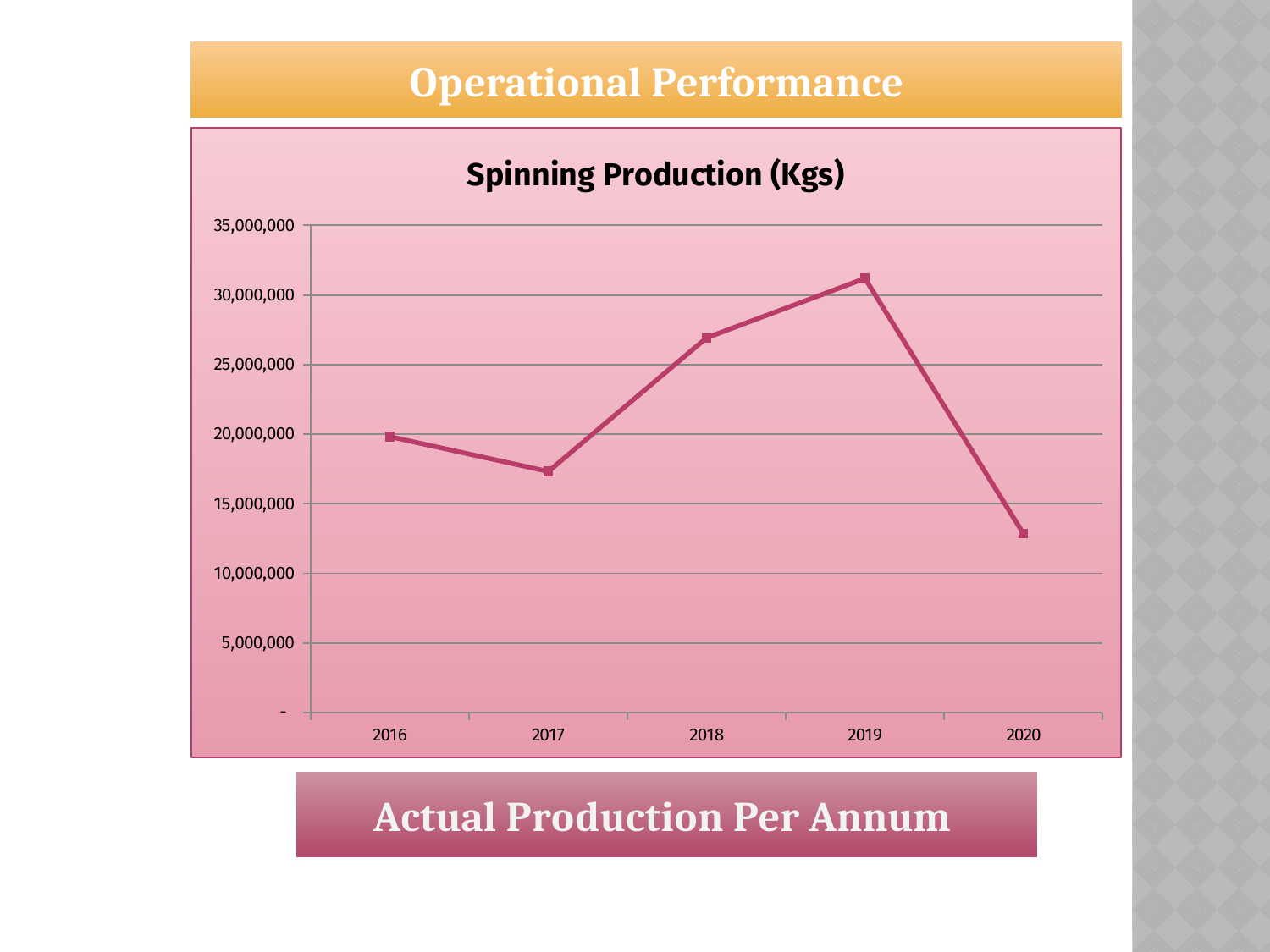

Operational Performance

### Chart:

| Category | Spinning Production (Kgs) |
|---|---|
| 2016 | 19819377.0 |
| 2017 | 17314660.0 |
| 2018 | 26920308.0 |
| 2019 | 31187853.0 |
| 2020 | 12851321.0 |
Actual Production Per Annum